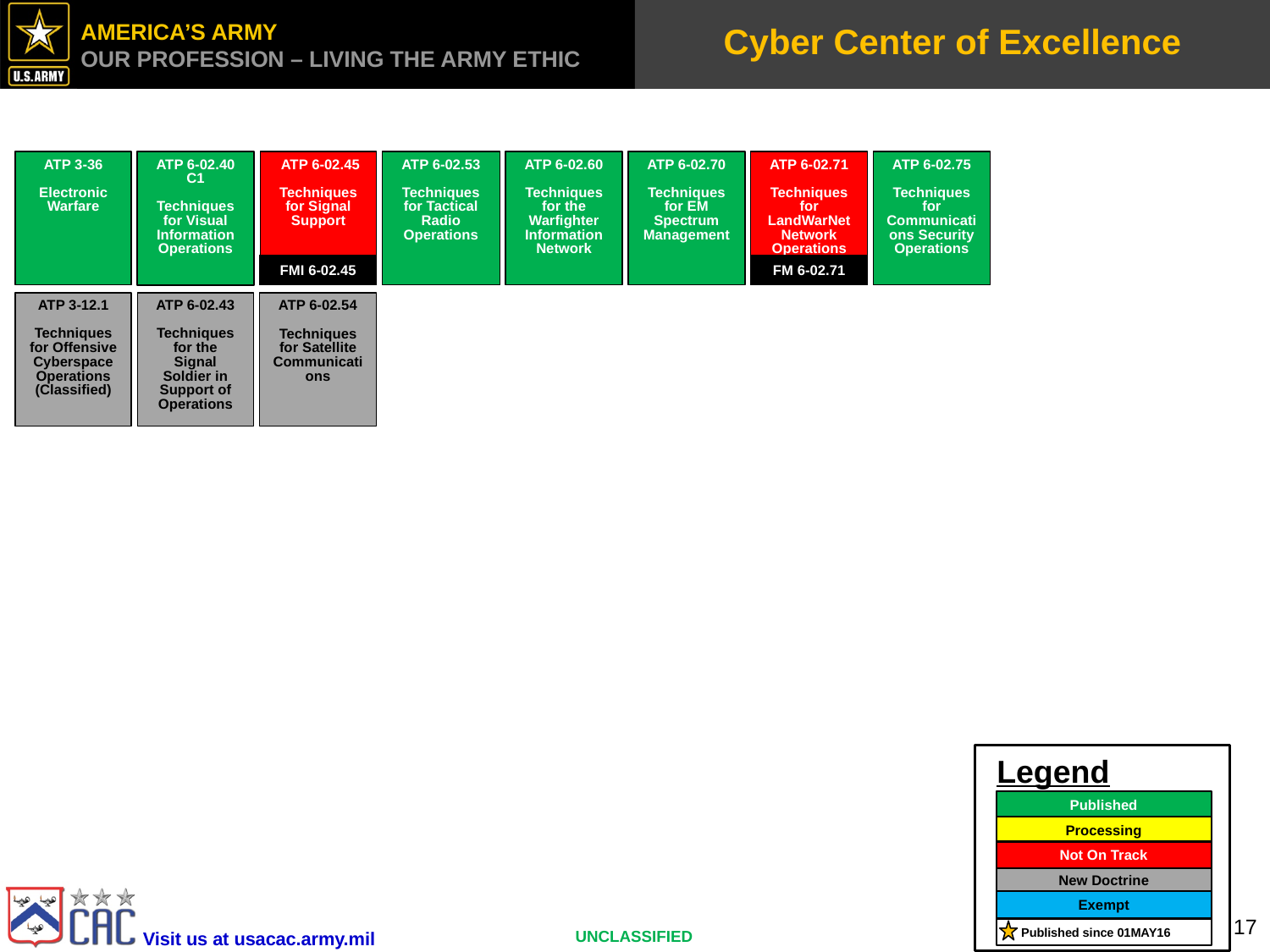

# Cyber Center of Excellence
ATP 3-36

Electronic Warfare

ATP 6-02.40
C1

Techniques for Visual Information Operations

 ATP 6-02.45

Techniques for Signal Support

FMI 6-02.45
ATP 6-02.53

Techniques for Tactical Radio Operations

ATP 6-02.60

Techniques for the Warfighter Information Network

ATP 6-02.70

Techniques for EM Spectrum Management

ATP 6-02.71

Techniques for LandWarNet Network Operations

FM 6-02.71
ATP 6-02.75

Techniques for Communications Security Operations

ATP 3-12.1

Techniques for Offensive Cyberspace Operations (Classified)

ATP 6-02.43

Techniques for the Signal Soldier in Support of Operations

ATP 6-02.54

Techniques for Satellite Communications